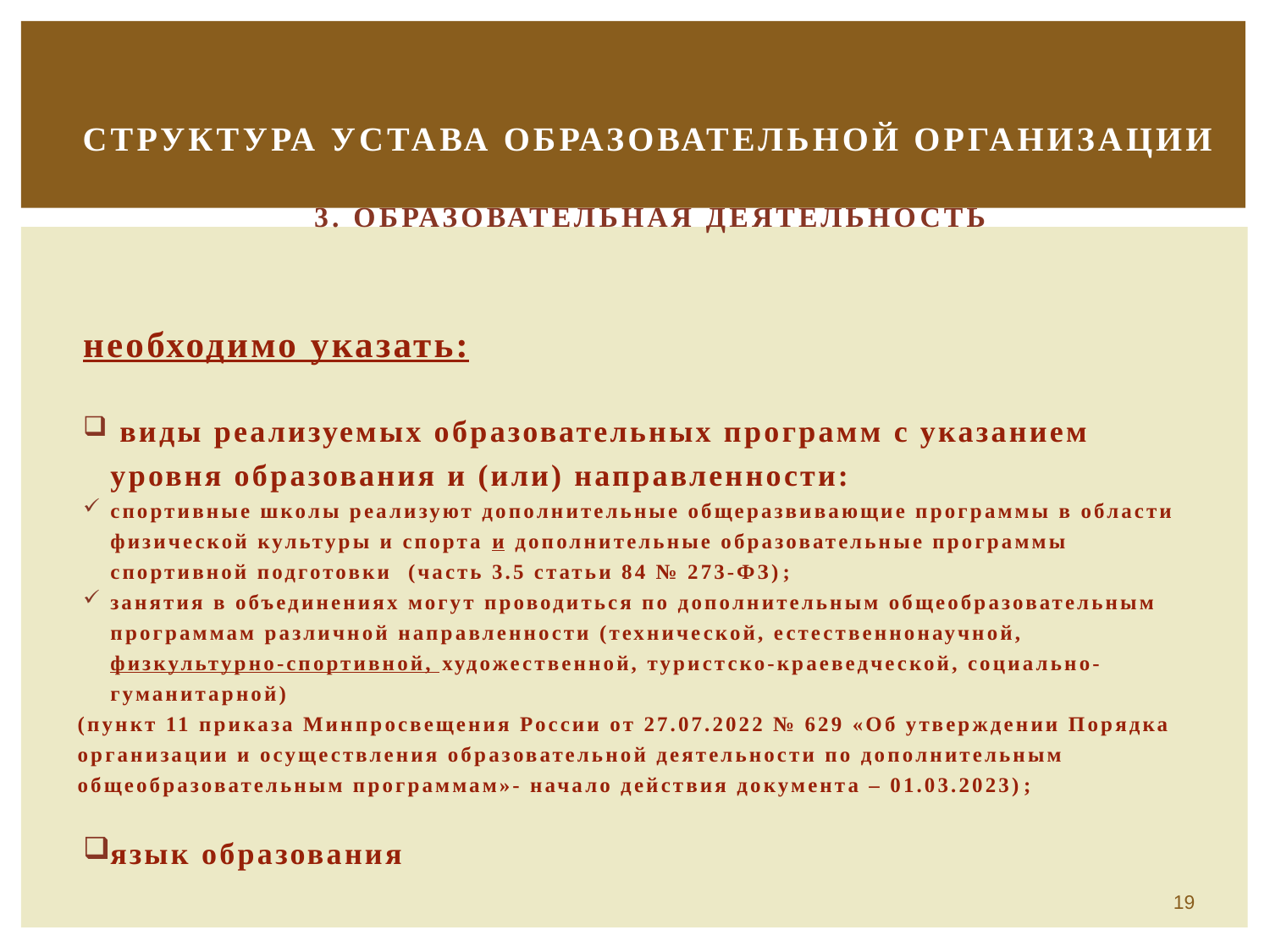

# Структура устава образовательной организации 3. Образовательная деятельность
необходимо указать:

 виды реализуемых образовательных программ с указанием уровня образования и (или) направленности:
спортивные школы реализуют дополнительные общеразвивающие программы в области физической культуры и спорта и дополнительные образовательные программы спортивной подготовки  (часть 3.5 статьи 84 № 273-ФЗ);
занятия в объединениях могут проводиться по дополнительным общеобразовательным программам различной направленности (технической, естественнонаучной, физкультурно-спортивной, художественной, туристско-краеведческой, социально-гуманитарной)
(пункт 11 приказа Минпросвещения России от 27.07.2022 № 629 «Об утверждении Порядка организации и осуществления образовательной деятельности по дополнительным общеобразовательным программам»- начало действия документа – 01.03.2023);

язык образования

19